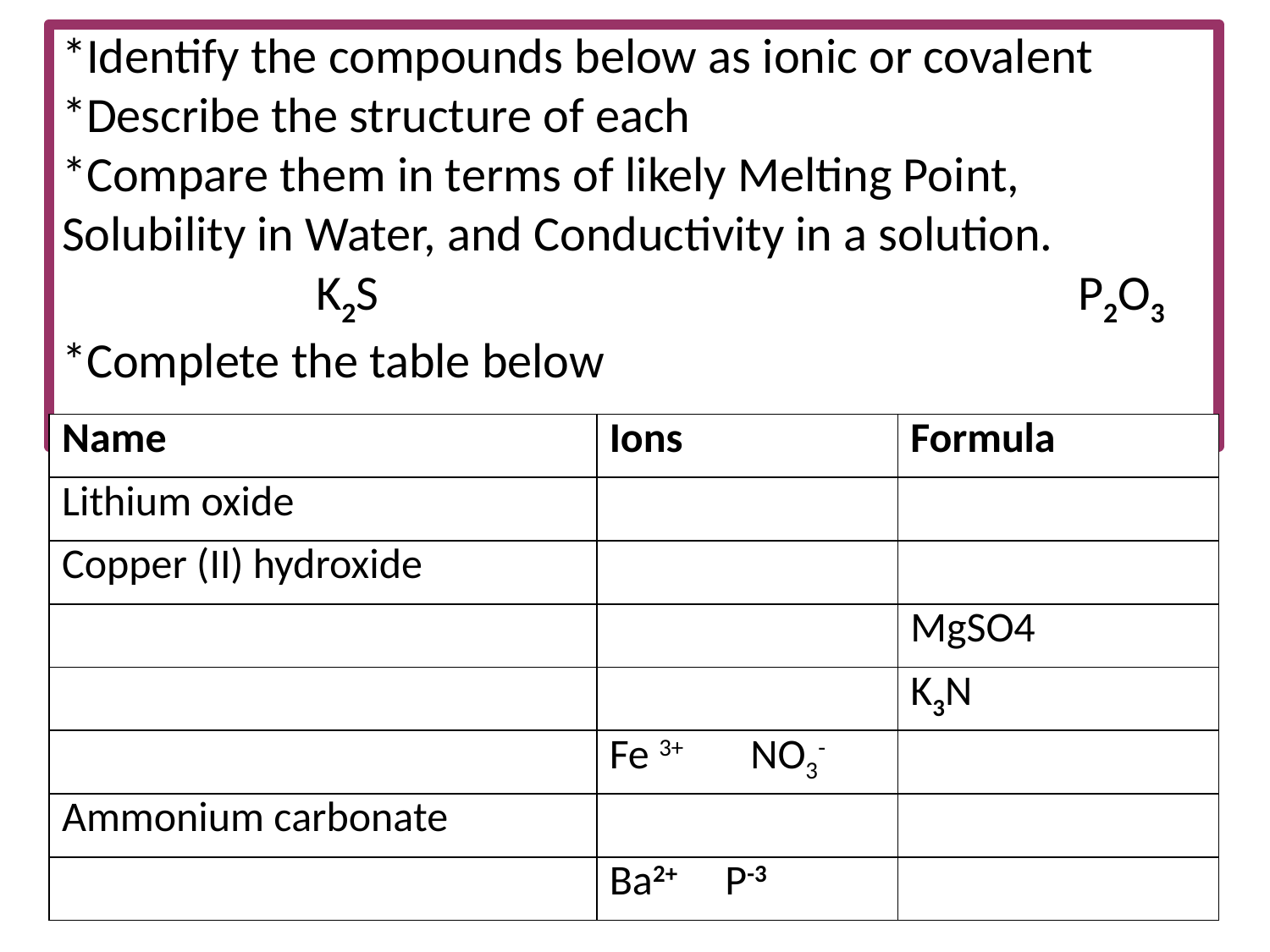

# *Identify the compounds below as ionic or covalent *Describe the structure of each *Compare them in terms of likely Melting Point, Solubility in Water, and Conductivity in a solution. K2S						P2O3 *Complete the table below
| Name | Ions | Formula |
| --- | --- | --- |
| Lithium oxide |  |  |
| Copper (II) hydroxide |  |  |
|  |  | MgSO4 |
|  |  | K3N |
|  | Fe 3+ NO3- |  |
| Ammonium carbonate |  |  |
|  | Ba2+ P-3 |  |